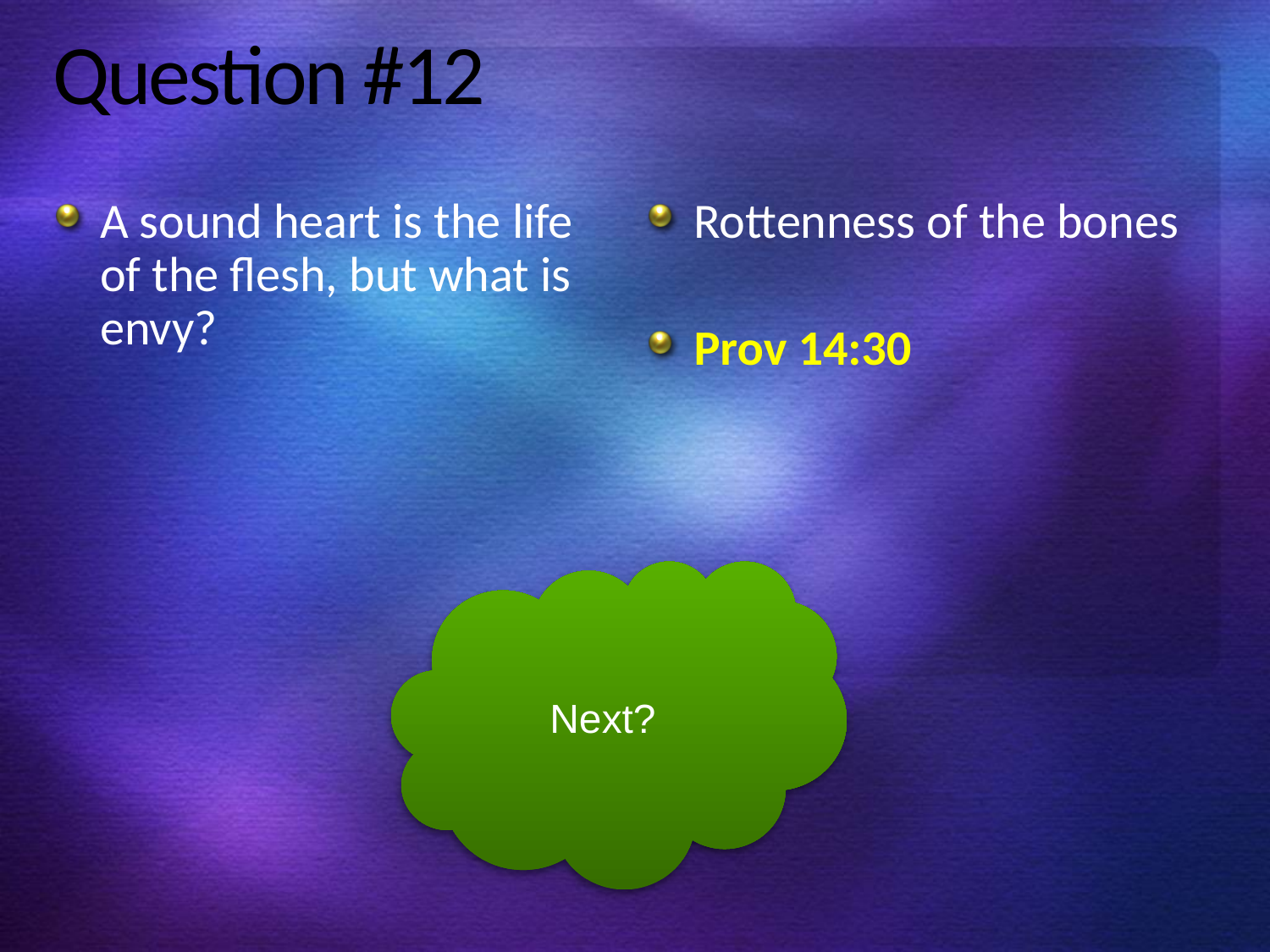

# Question #12
A sound heart is the life of the flesh, but what is envy?
Rottenness of the bones

Prov 14:30
Next?